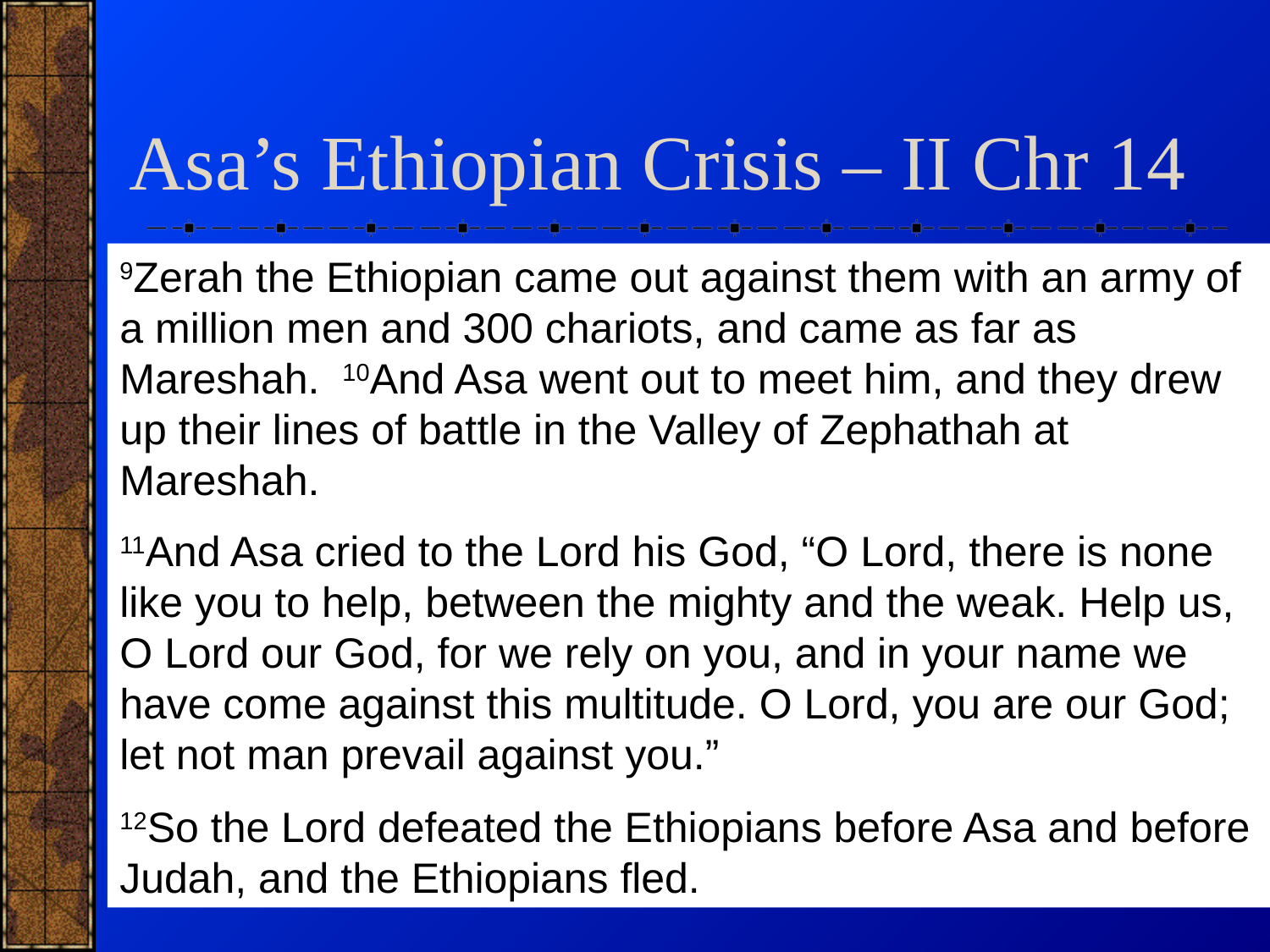

# Asa’s Ethiopian Crisis – II Chr 14
9Zerah the Ethiopian came out against them with an army of a million men and 300 chariots, and came as far as Mareshah.  10And Asa went out to meet him, and they drew up their lines of battle in the Valley of Zephathah at Mareshah.
11And Asa cried to the Lord his God, “O Lord, there is none like you to help, between the mighty and the weak. Help us, O Lord our God, for we rely on you, and in your name we have come against this multitude. O Lord, you are our God; let not man prevail against you.”
12So the Lord defeated the Ethiopians before Asa and before Judah, and the Ethiopians fled.